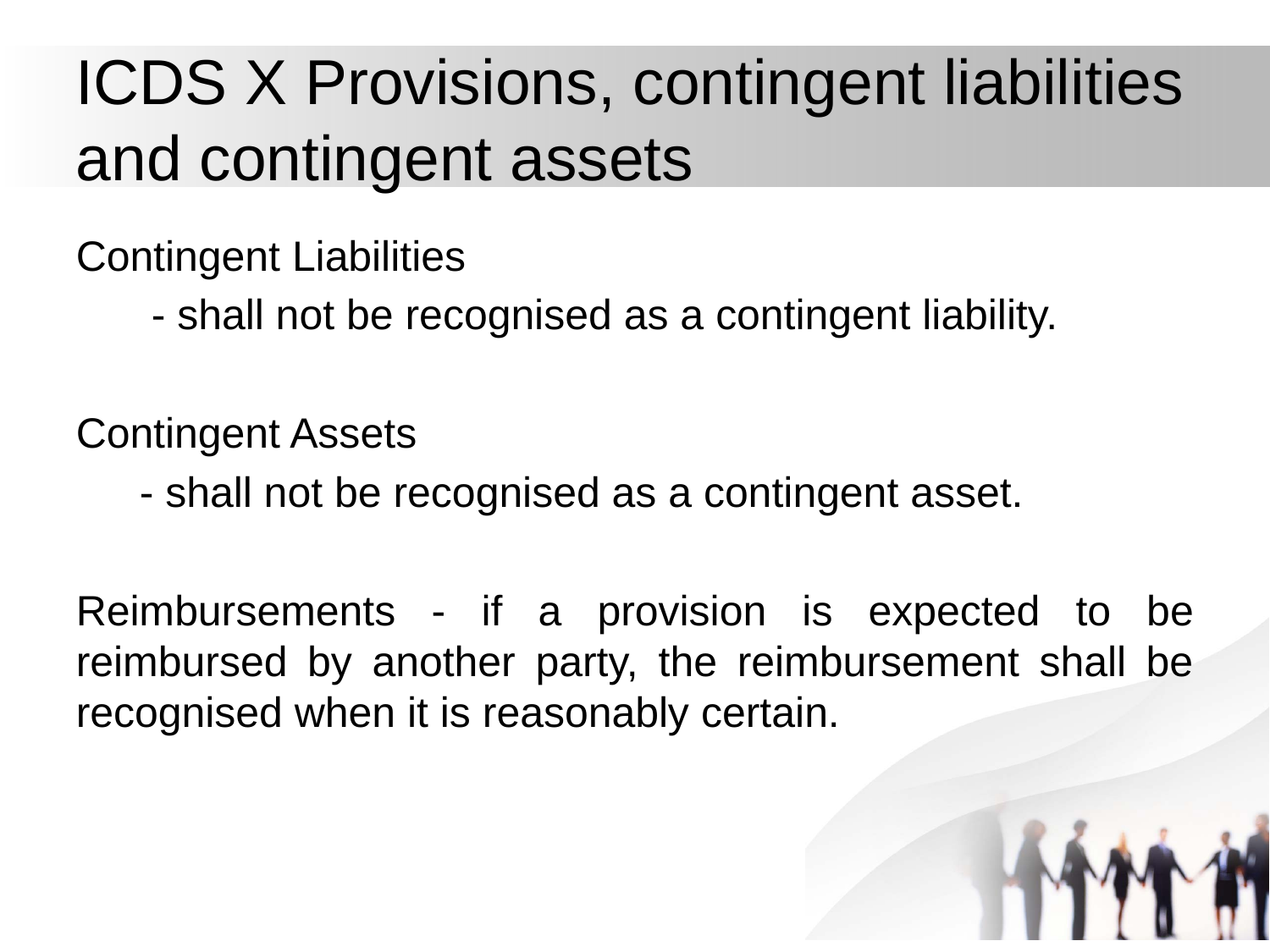

# ICDS X Provisions, contingent liabilities and contingent assets
Contingent Liabilities
 - shall not be recognised as a contingent liability.

Contingent Assets
- shall not be recognised as a contingent asset.

Reimbursements - if a provision is expected to be reimbursed by another party, the reimbursement shall be recognised when it is reasonably certain.